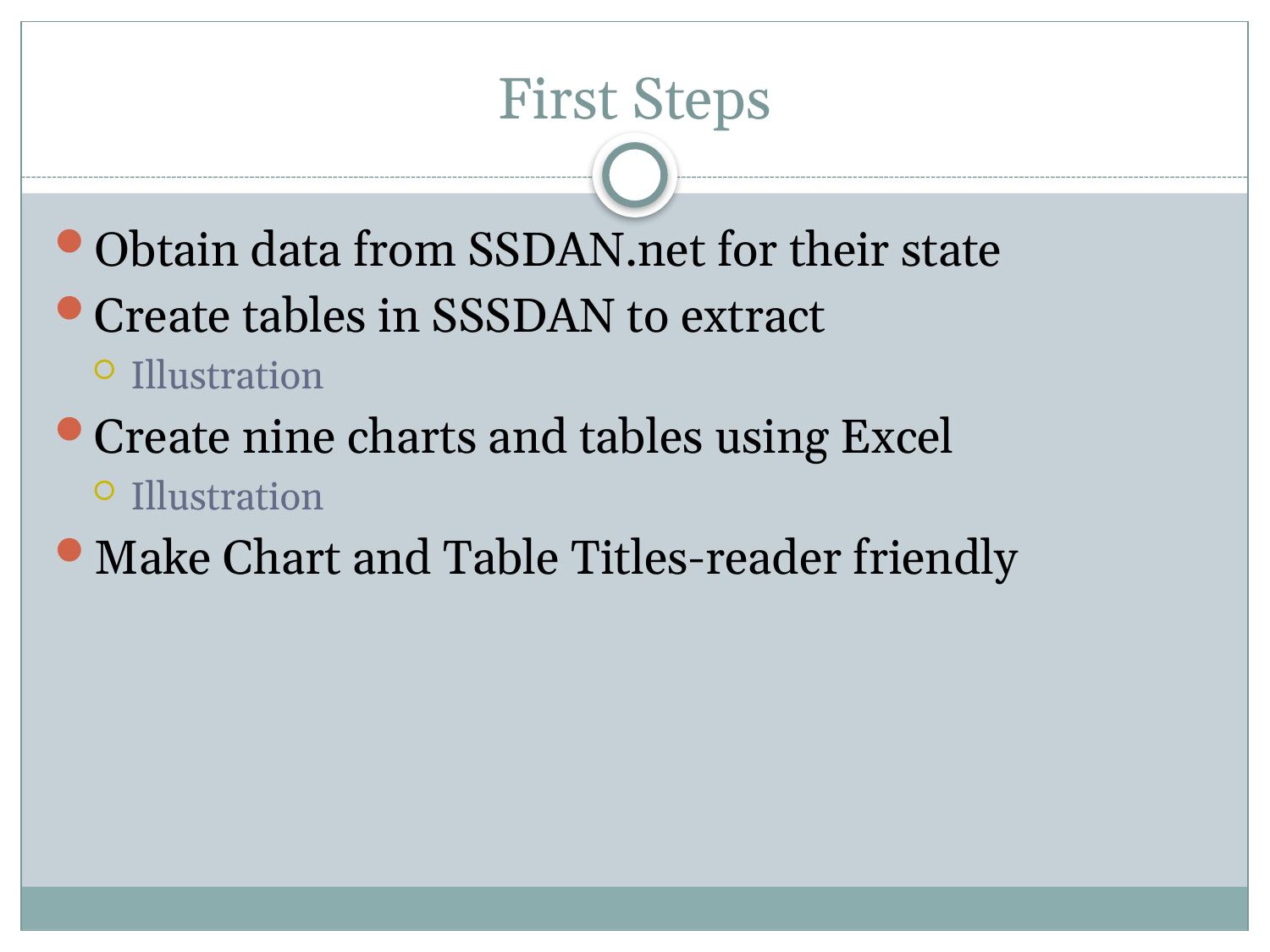

# First Steps
Obtain data from SSDAN.net for their state
Create tables in SSSDAN to extract
Illustration
Create nine charts and tables using Excel
Illustration
Make Chart and Table Titles-reader friendly